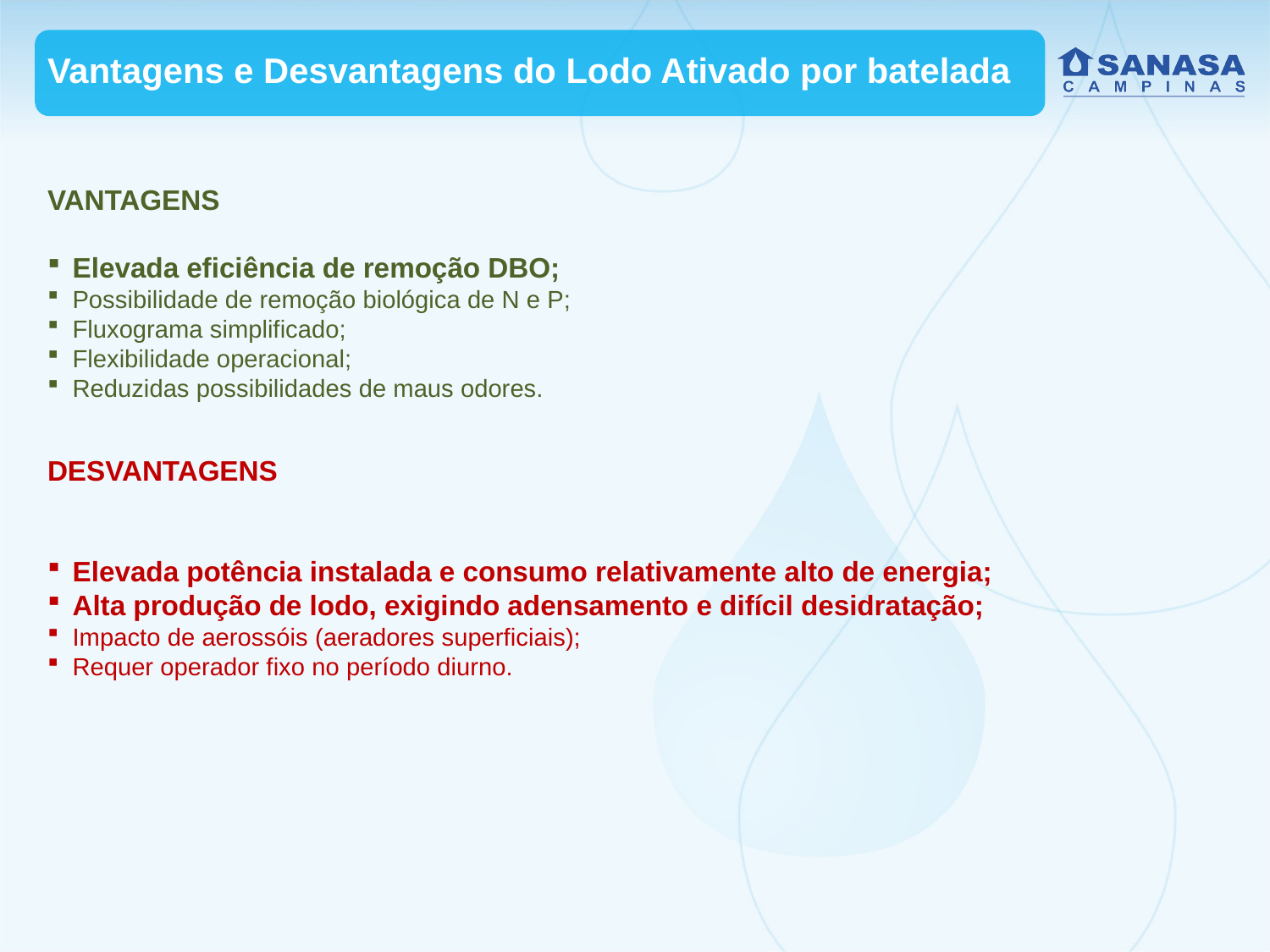

Vantagens e Desvantagens do Lodo Ativado por batelada
VANTAGENS

Elevada eficiência de remoção DBO;
Possibilidade de remoção biológica de N e P;
Fluxograma simplificado;
Flexibilidade operacional;
Reduzidas possibilidades de maus odores.

DESVANTAGENS

Elevada potência instalada e consumo relativamente alto de energia;
Alta produção de lodo, exigindo adensamento e difícil desidratação;
Impacto de aerossóis (aeradores superficiais);
Requer operador fixo no período diurno.